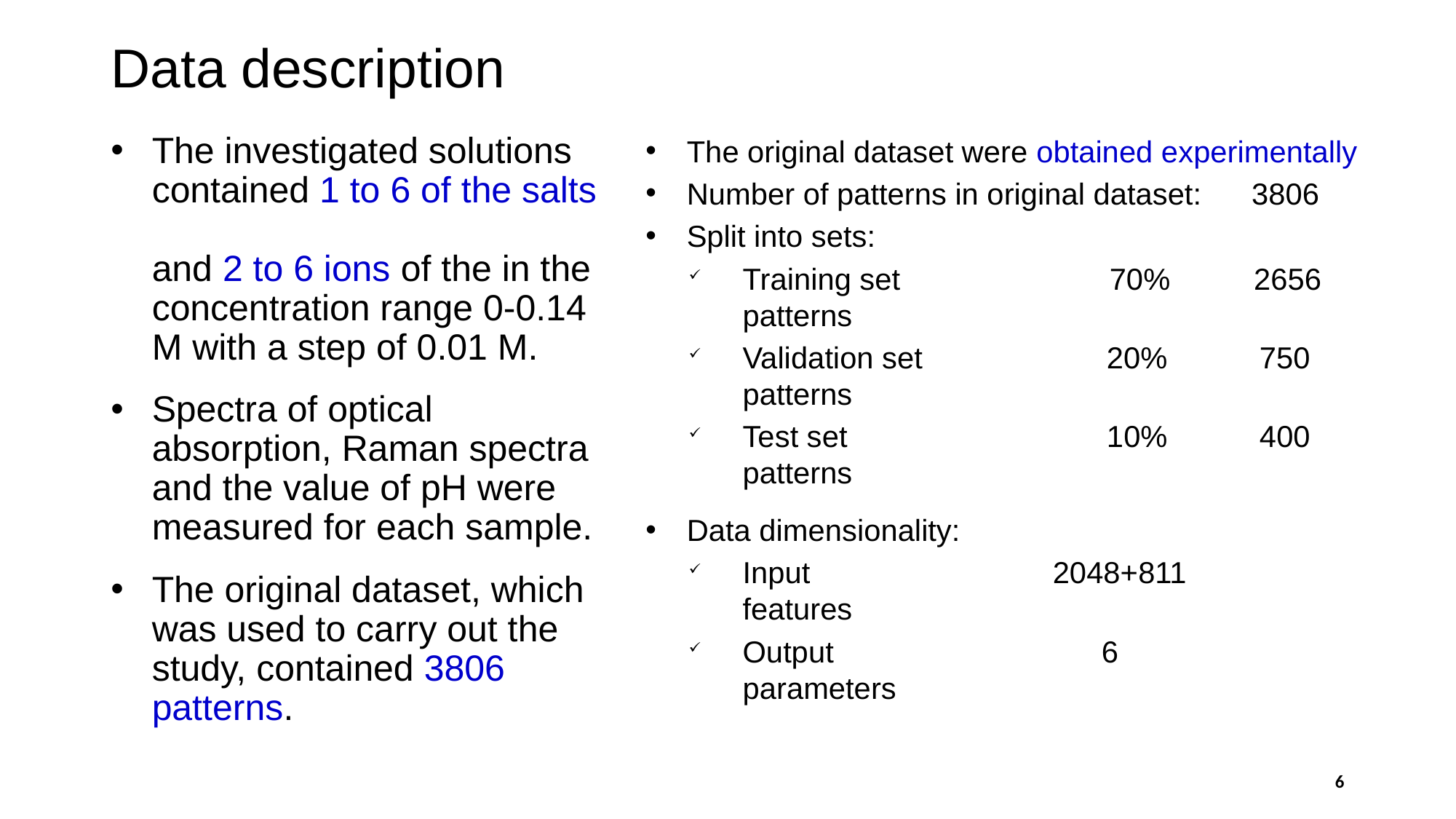

# Data description
The original dataset were obtained experimentally
Number of patterns in original dataset:      3806
Split into sets:
Training set                         70%          2656 patterns
Validation set                      20%           750  patterns
Test set                               10%           400  patterns

Data dimensionality:
Input                             2048+811                features
Output                                6               parameters
The investigated solutions contained 1 to 6 of the salts
and 2 to 6 ions of the in the concentration range 0-0.14 M with a step of 0.01 M.

Spectra of optical absorption, Raman spectra and the value of pH were measured for each sample.

The original dataset, which was used to carry out the study, contained 3806 patterns.

6